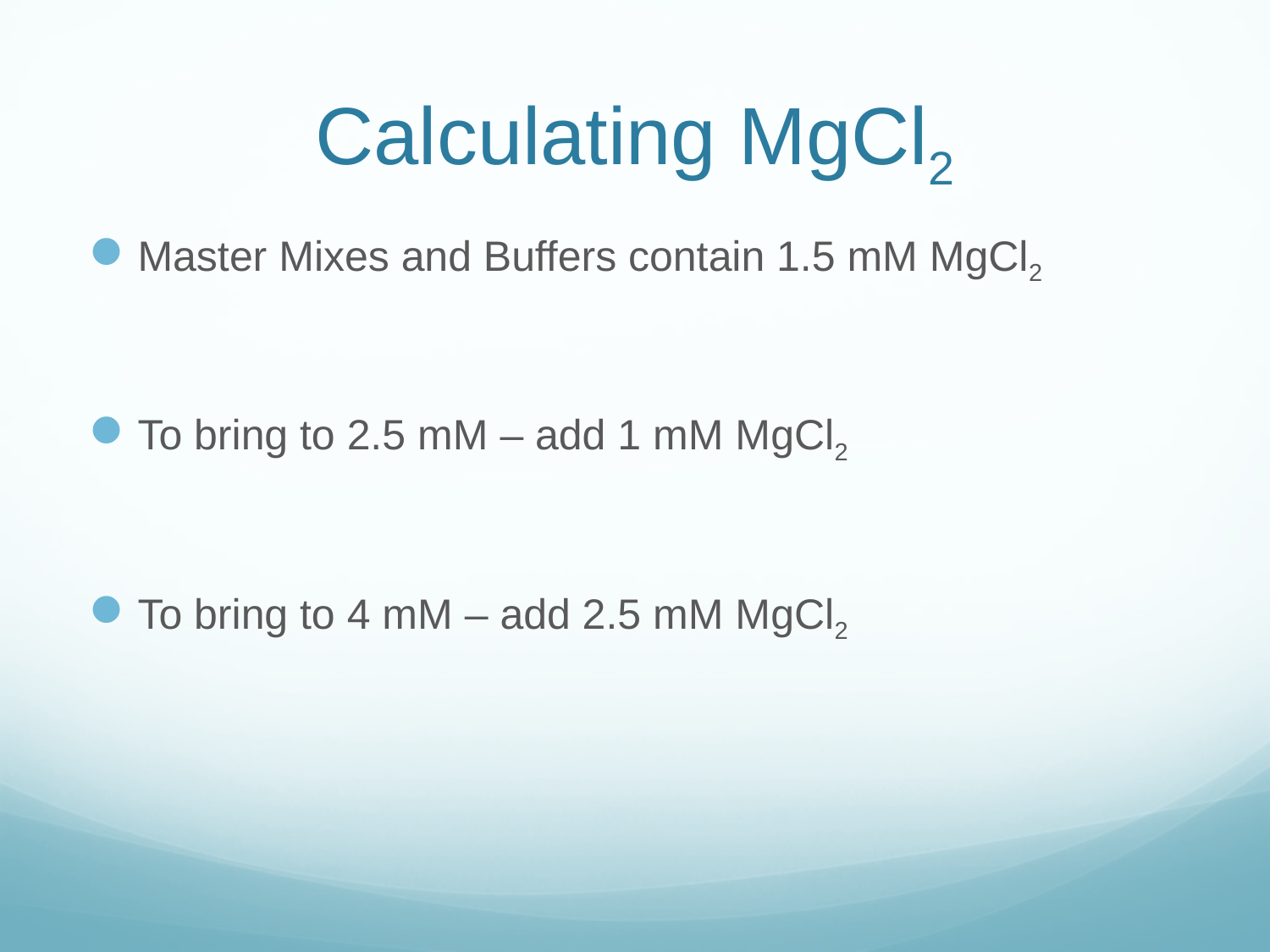

# Calculating MgCl2
Master Mixes and Buffers contain 1.5 mM MgCl2

To bring to 2.5 mM – add 1 mM MgCl2

To bring to 4 mM – add 2.5 mM MgCl2